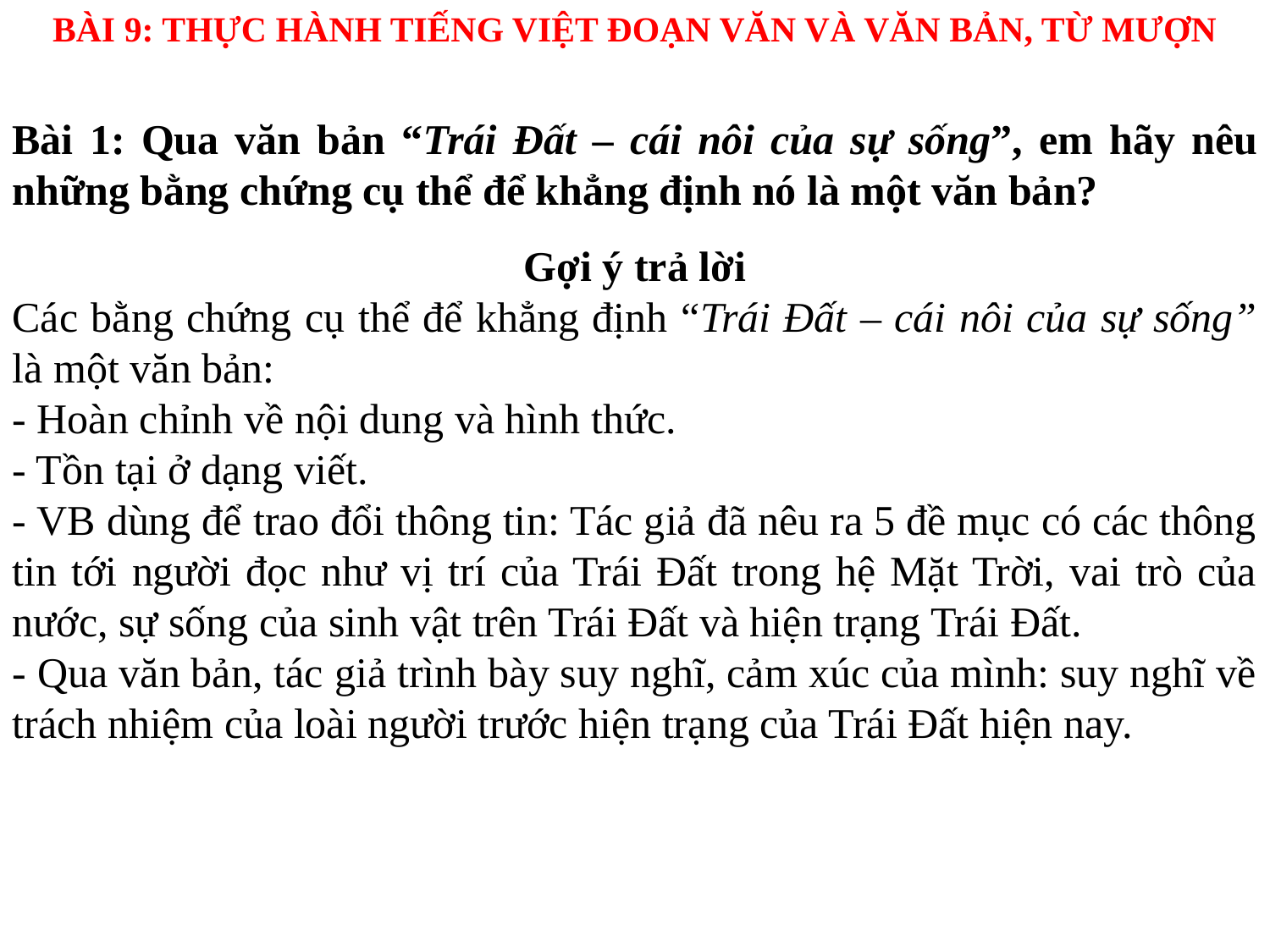

BÀI 9: THỰC HÀNH TIẾNG VIỆT ĐOẠN VĂN VÀ VĂN BẢN, TỪ MƯỢN

Bài 1: Qua văn bản “Trái Đất – cái nôi của sự sống”, em hãy nêu những bằng chứng cụ thể để khẳng định nó là một văn bản?

Gợi ý trả lời
Các bằng chứng cụ thể để khẳng định “Trái Đất – cái nôi của sự sống” là một văn bản:
- Hoàn chỉnh về nội dung và hình thức.
- Tồn tại ở dạng viết.
- VB dùng để trao đổi thông tin: Tác giả đã nêu ra 5 đề mục có các thông tin tới người đọc như vị trí của Trái Đất trong hệ Mặt Trời, vai trò của nước, sự sống của sinh vật trên Trái Đất và hiện trạng Trái Đất.
- Qua văn bản, tác giả trình bày suy nghĩ, cảm xúc của mình: suy nghĩ về trách nhiệm của loài người trước hiện trạng của Trái Đất hiện nay.